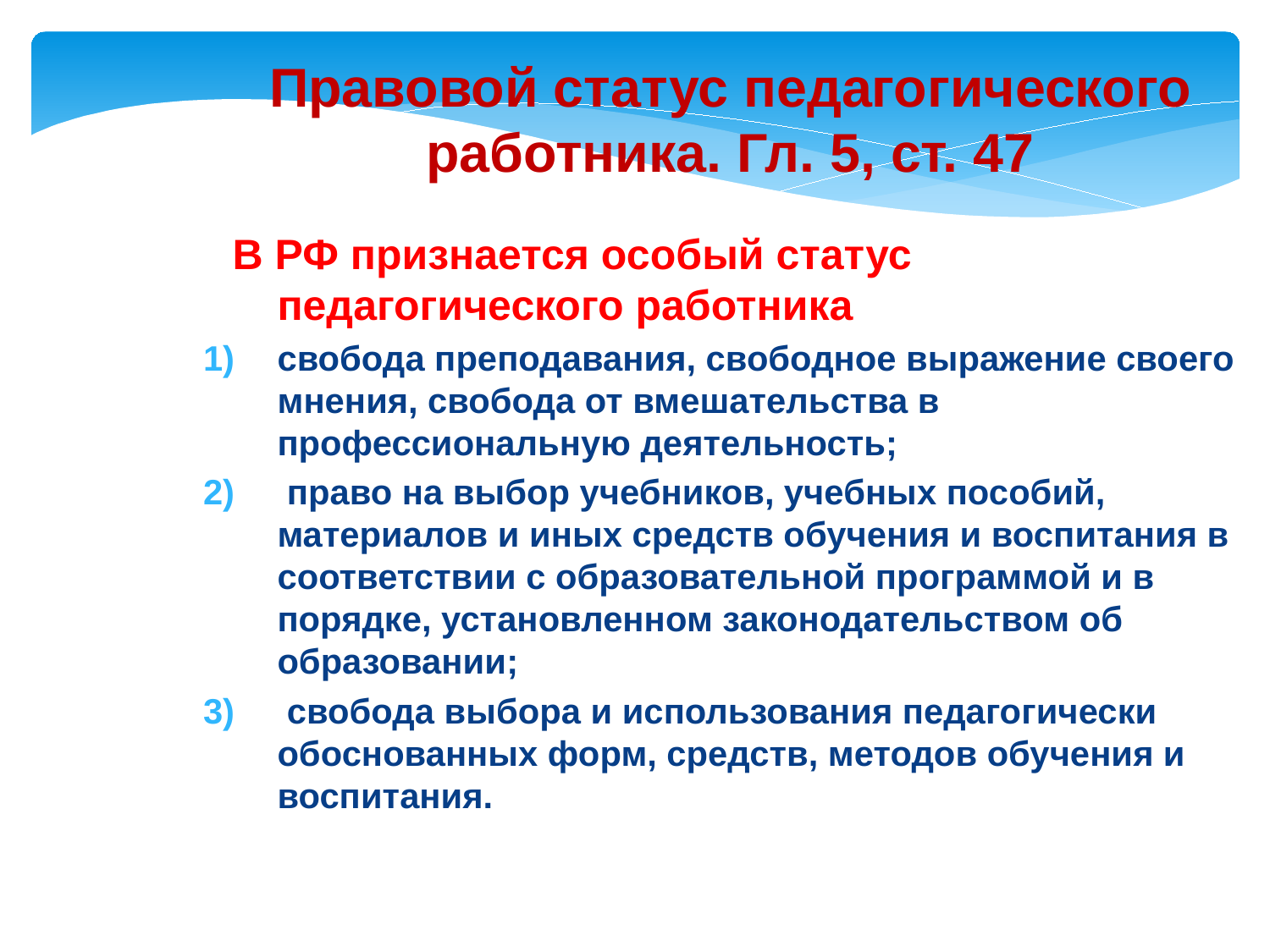

Правовой статус педагогического работника. Гл. 5, ст. 47
   В РФ признается особый статус педагогического работника
свобода преподавания, свободное выражение своего мнения, свобода от вмешательства в профессиональную деятельность;
 право на выбор учебников, учебных пособий, материалов и иных средств обучения и воспитания в соответствии с образовательной программой и в порядке, установленном законодательством об образовании;
 свобода выбора и использования педагогически обоснованных форм, средств, методов обучения и воспитания.